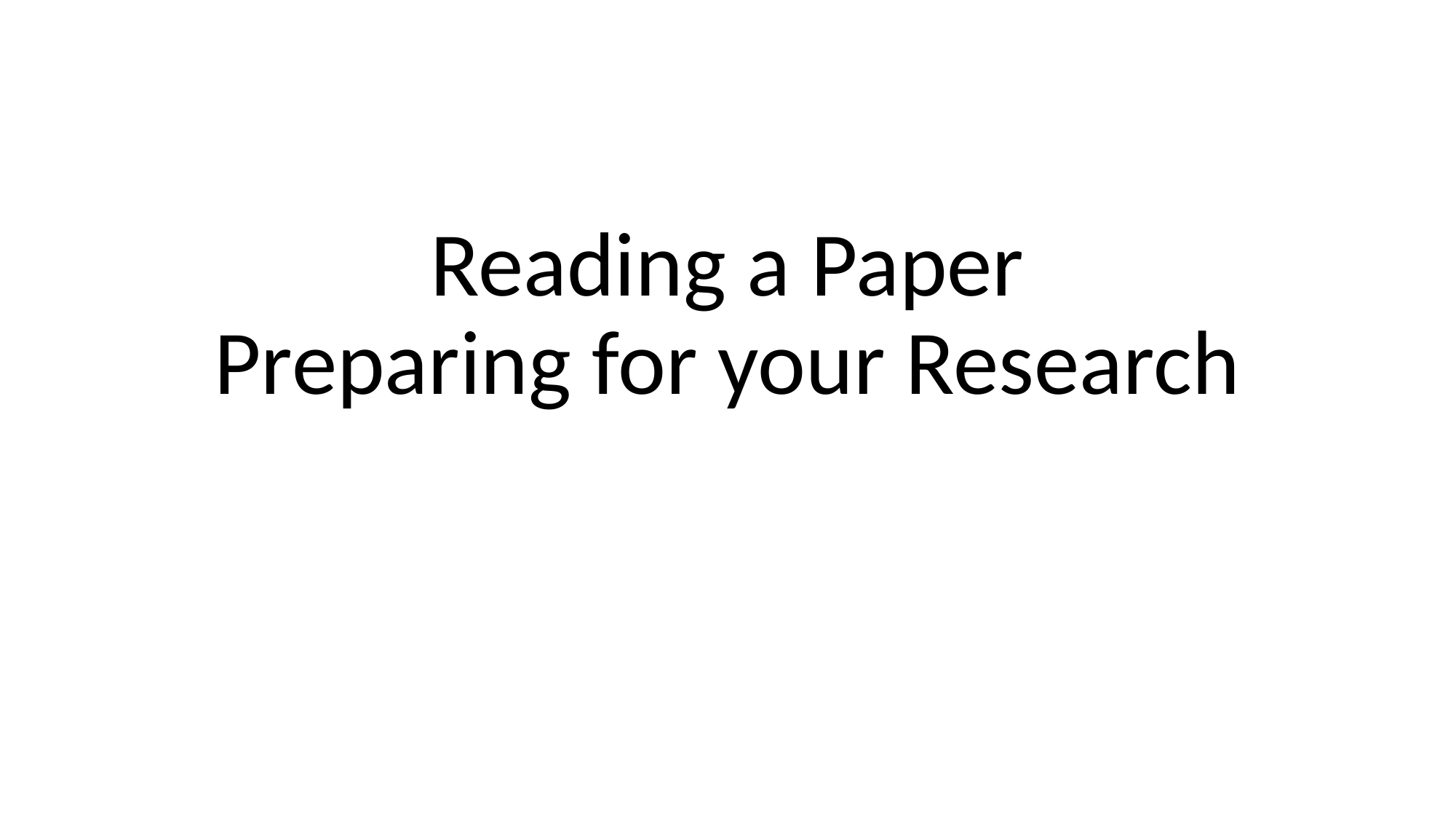

# Reading a Paper Preparing for your Research